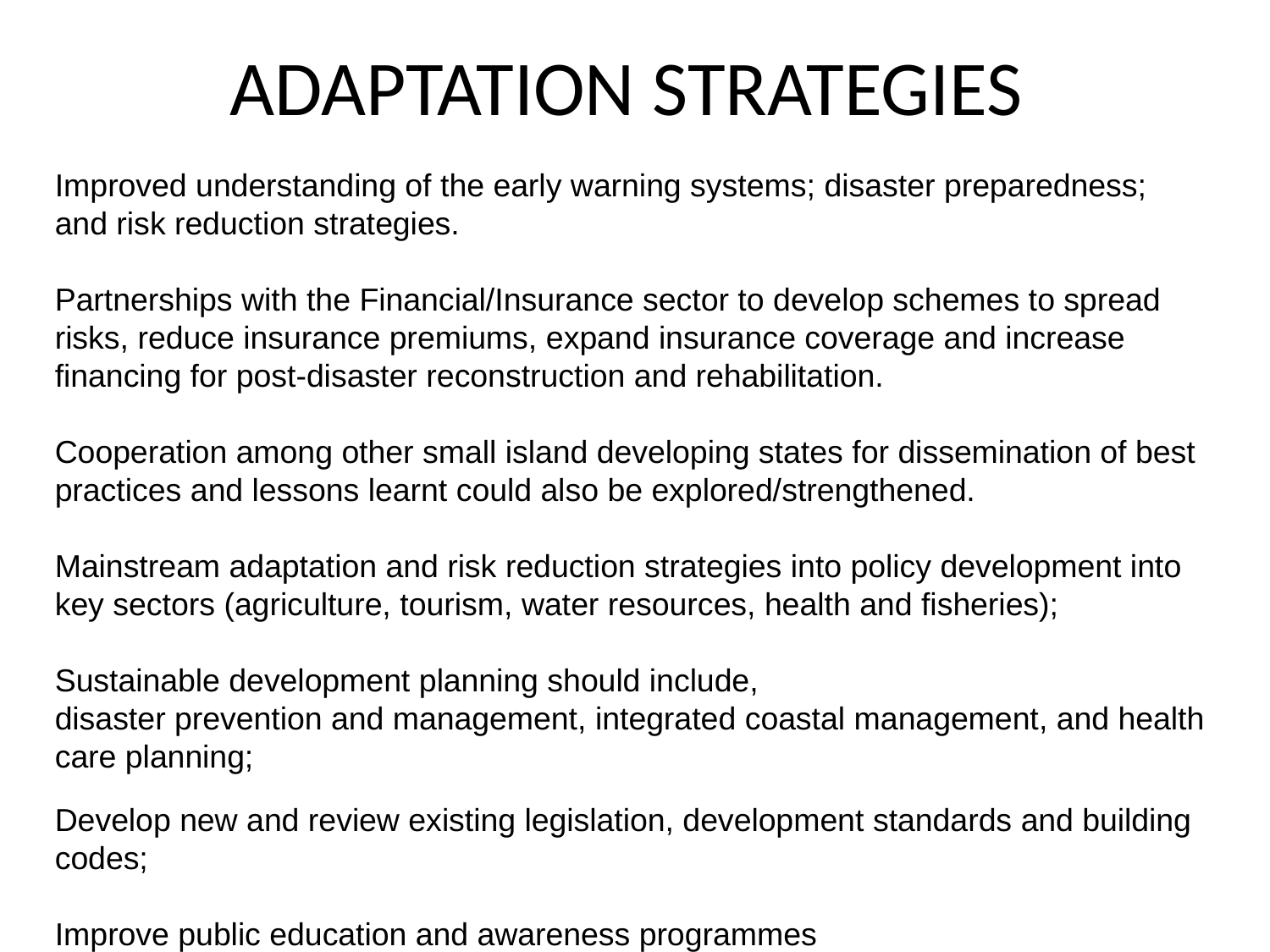

# ADAPTATION STRATEGIES
Improved understanding of the early warning systems; disaster preparedness; and risk reduction strategies.

Partnerships with the Financial/Insurance sector to develop schemes to spread risks, reduce insurance premiums, expand insurance coverage and increase financing for post-disaster reconstruction and rehabilitation.

Cooperation among other small island developing states for dissemination of best practices and lessons learnt could also be explored/strengthened.

Mainstream adaptation and risk reduction strategies into policy development into key sectors (agriculture, tourism, water resources, health and fisheries);

Sustainable development planning should include,
disaster prevention and management, integrated coastal management, and health care planning;

Develop new and review existing legislation, development standards and building codes;

Improve public education and awareness programmes